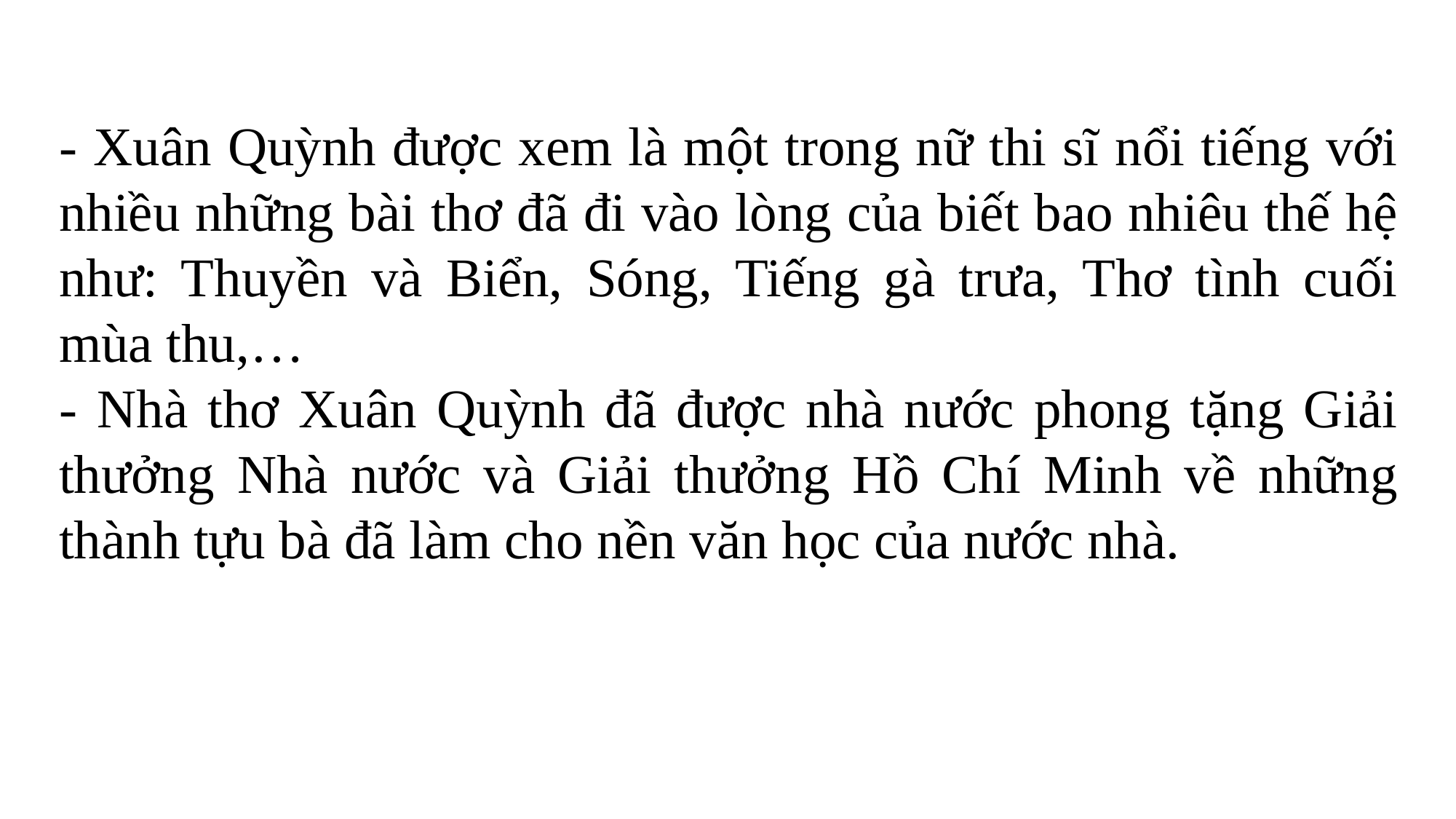

- Xuân Quỳnh được xem là một trong nữ thi sĩ nổi tiếng với nhiều những bài thơ đã đi vào lòng của biết bao nhiêu thế hệ như: Thuyền và Biển, Sóng, Tiếng gà trưa, Thơ tình cuối mùa thu,…
- Nhà thơ Xuân Quỳnh đã được nhà nước phong tặng Giải thưởng Nhà nước và Giải thưởng Hồ Chí Minh về những thành tựu bà đã làm cho nền văn học của nước nhà.